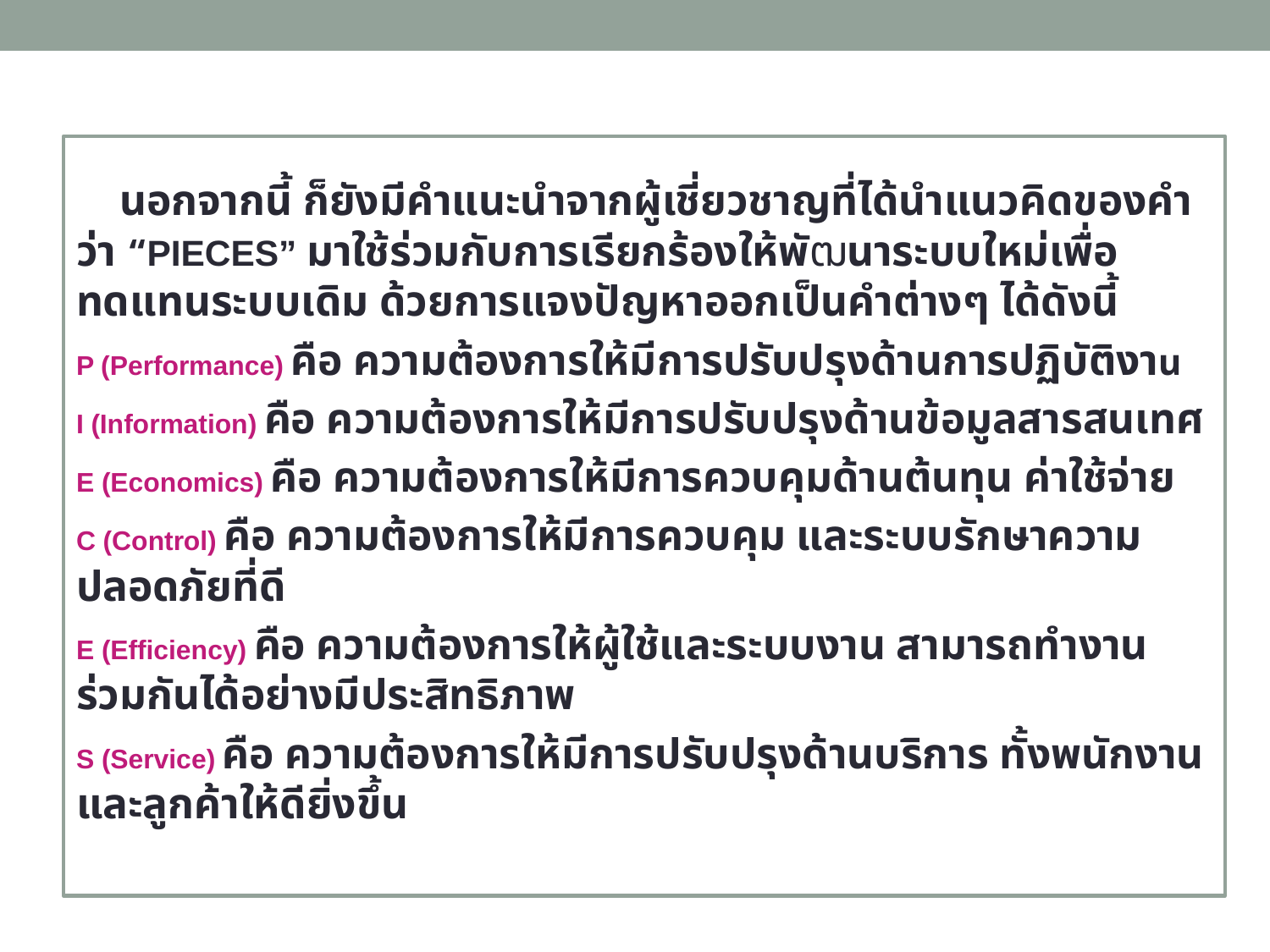

นอกจากนี้ ก็ยังมีคำแนะนำจากผู้เชี่ยวชาญที่ได้นำแนวคิดของคำว่า “PIECES” มาใช้ร่วมกับการเรียกร้องให้พัฒนาระบบใหม่เพื่อทดแทนระบบเดิม ด้วยการแจงปัญหาออกเป็นคำต่างๆ ได้ดังนี้
P (Performance) คือ ความต้องการให้มีการปรับปรุงด้านการปฏิบัติงาน
I (Information) คือ ความต้องการให้มีการปรับปรุงด้านข้อมูลสารสนเทศ
E (Economics) คือ ความต้องการให้มีการควบคุมด้านต้นทุน ค่าใช้จ่าย
C (Control) คือ ความต้องการให้มีการควบคุม และระบบรักษาความปลอดภัยที่ดี
E (Efficiency) คือ ความต้องการให้ผู้ใช้และระบบงาน สามารถทำงานร่วมกันได้อย่างมีประสิทธิภาพ
S (Service) คือ ความต้องการให้มีการปรับปรุงด้านบริการ ทั้งพนักงานและลูกค้าให้ดียิ่งขึ้น